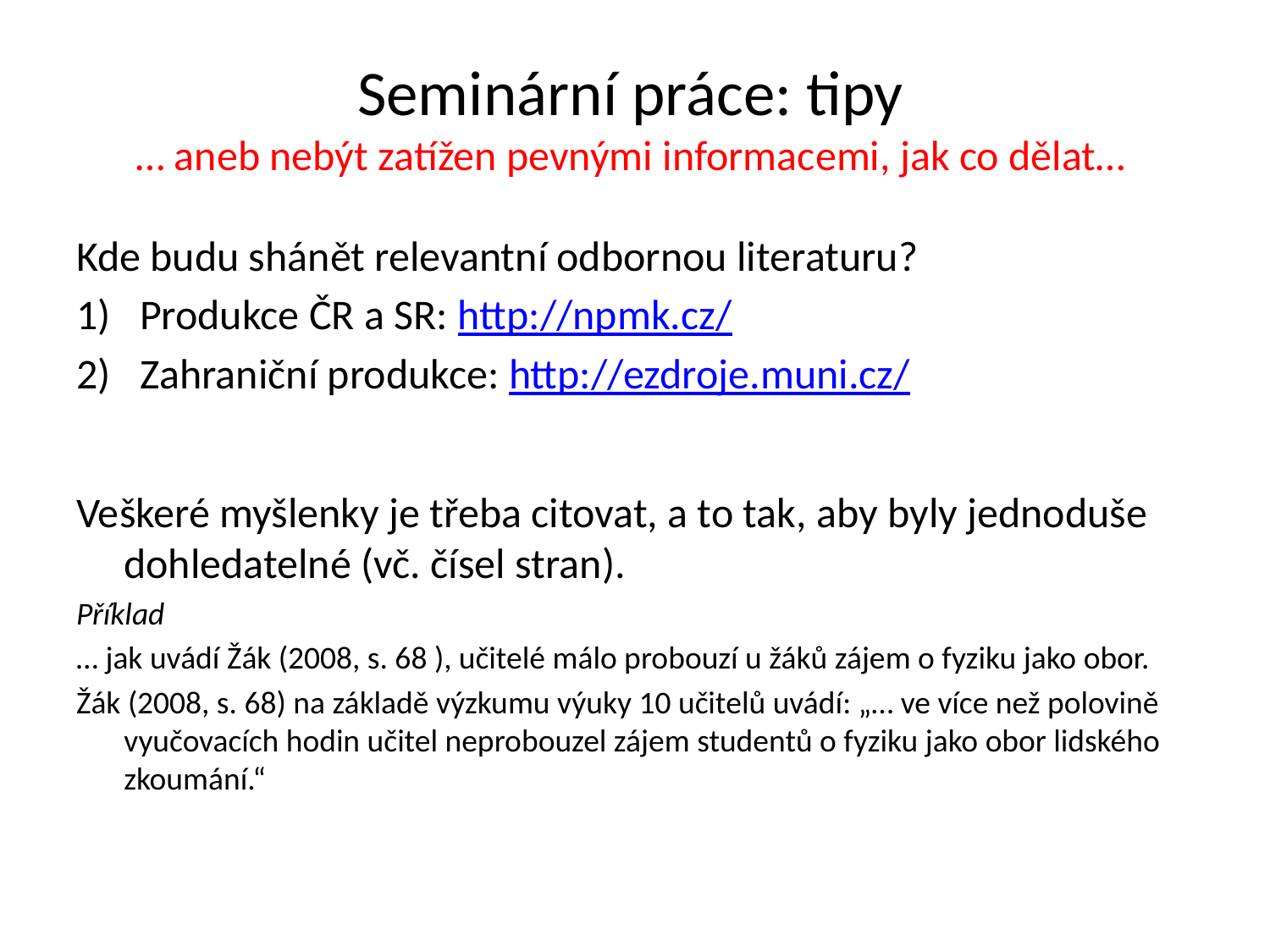

# Seminární práce: tipy … aneb nebýt zatížen pevnými informacemi, jak co dělat…
Kde budu shánět relevantní odbornou literaturu?
Produkce ČR a SR: http://npmk.cz/
Zahraniční produkce: http://ezdroje.muni.cz/

Veškeré myšlenky je třeba citovat, a to tak, aby byly jednoduše dohledatelné (vč. čísel stran).
Příklad
… jak uvádí Žák (2008, s. 68 ), učitelé málo probouzí u žáků zájem o fyziku jako obor.
Žák (2008, s. 68) na základě výzkumu výuky 10 učitelů uvádí: „… ve více než polovině vyučovacích hodin učitel neprobouzel zájem studentů o fyziku jako obor lidského zkoumání.“